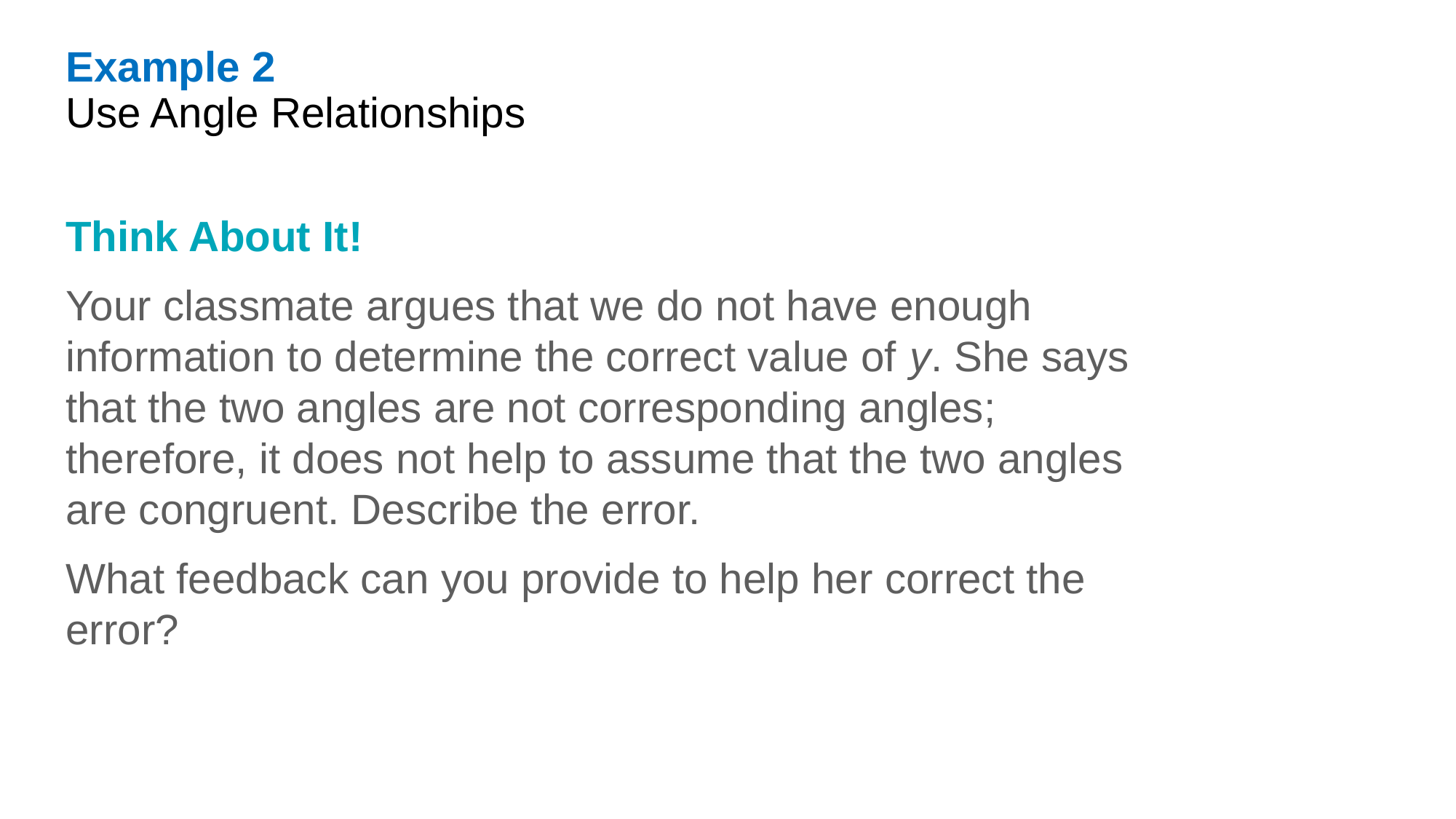

Example 2
Use Angle Relationships
Think About It!
Your classmate argues that we do not have enough information to determine the correct value of y. She says that the two angles are not corresponding angles; therefore, it does not help to assume that the two angles are congruent. Describe the error.
What feedback can you provide to help her correct the error?